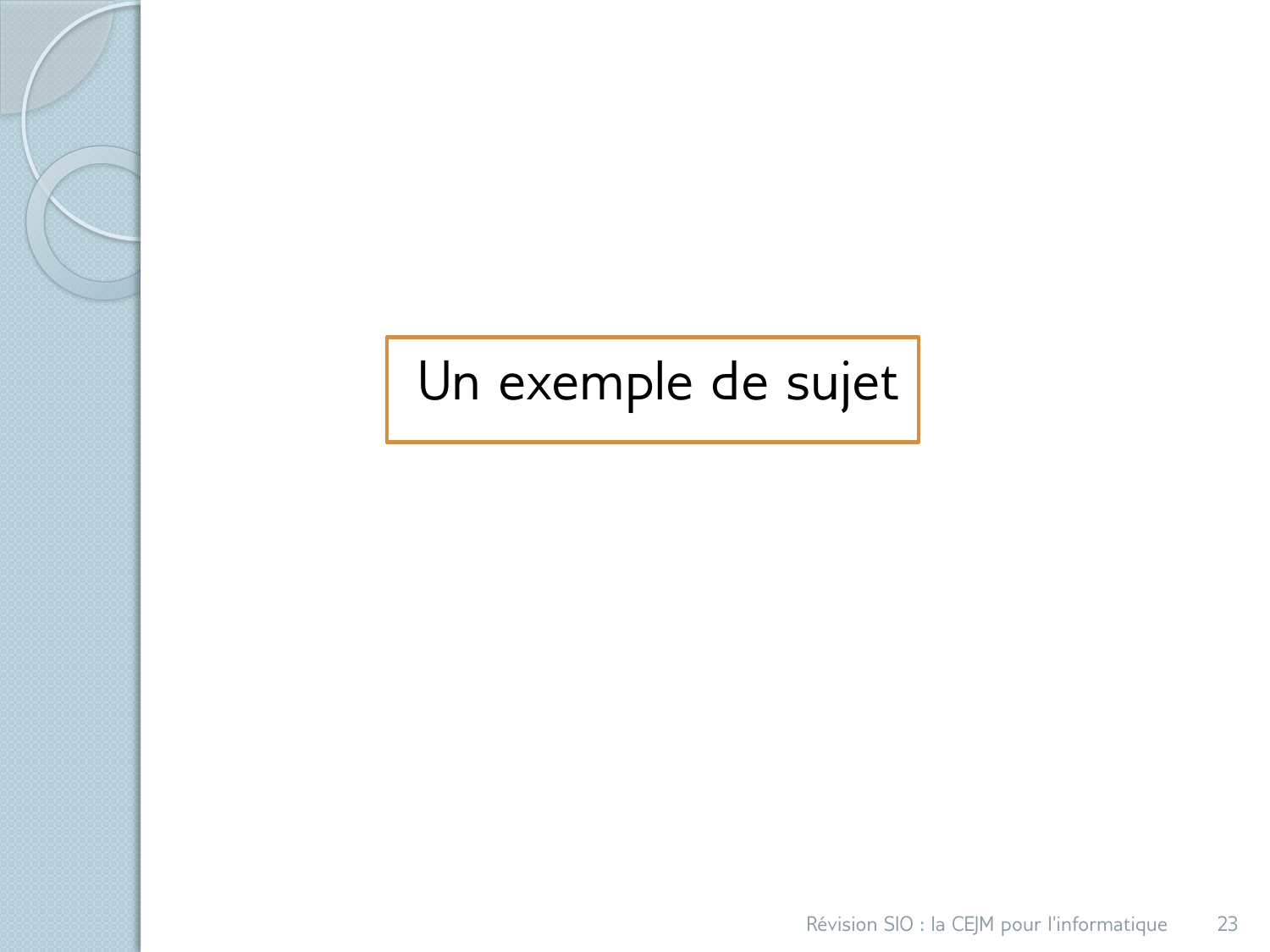

Un exemple de sujet
Révision SIO : la CEJM pour l'informatique
23